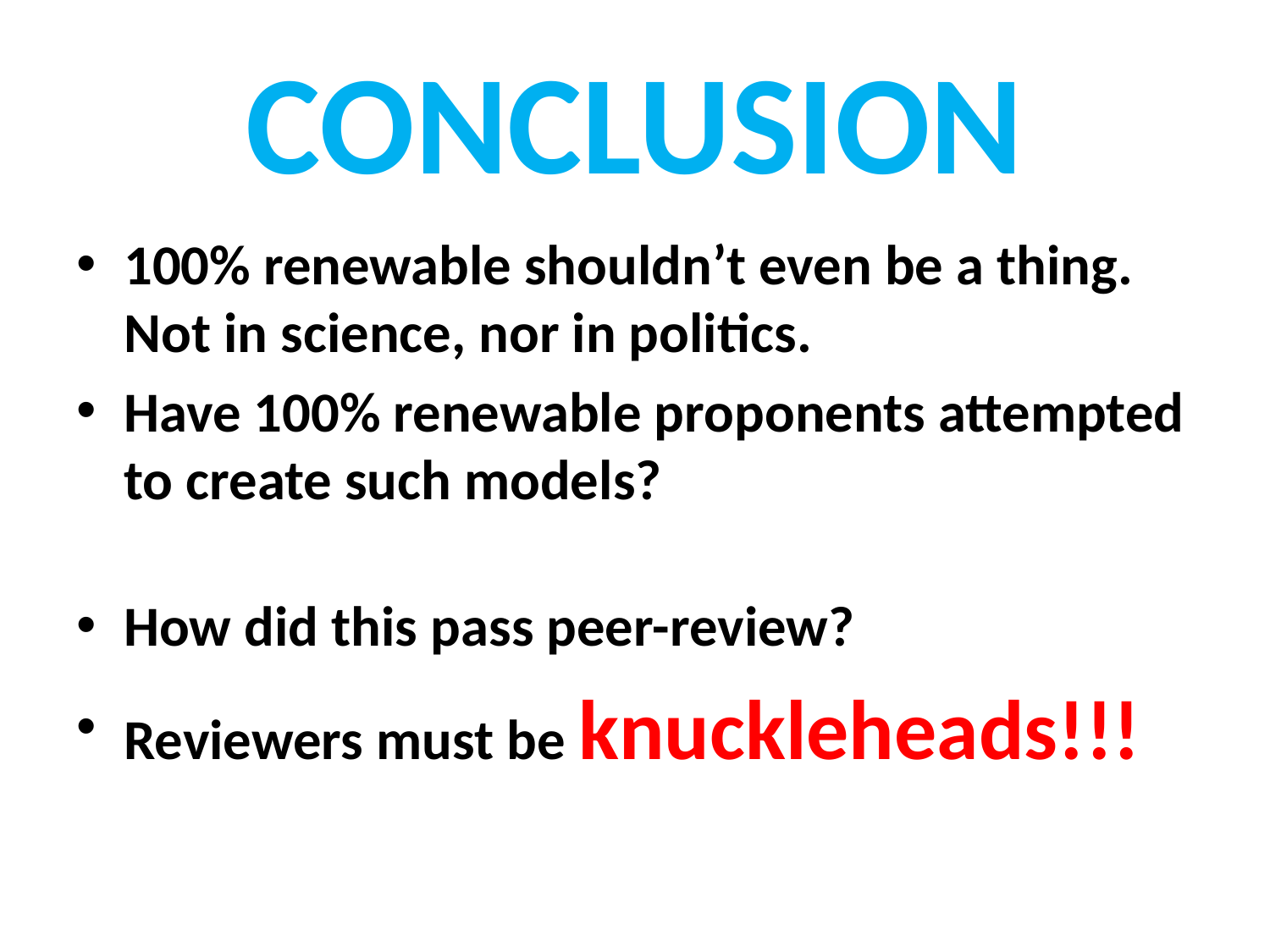

# CONCLUSION
100% renewable shouldn’t even be a thing. Not in science, nor in politics.
Have 100% renewable proponents attempted to create such models?
How did this pass peer-review?
Reviewers must be knuckleheads!!!